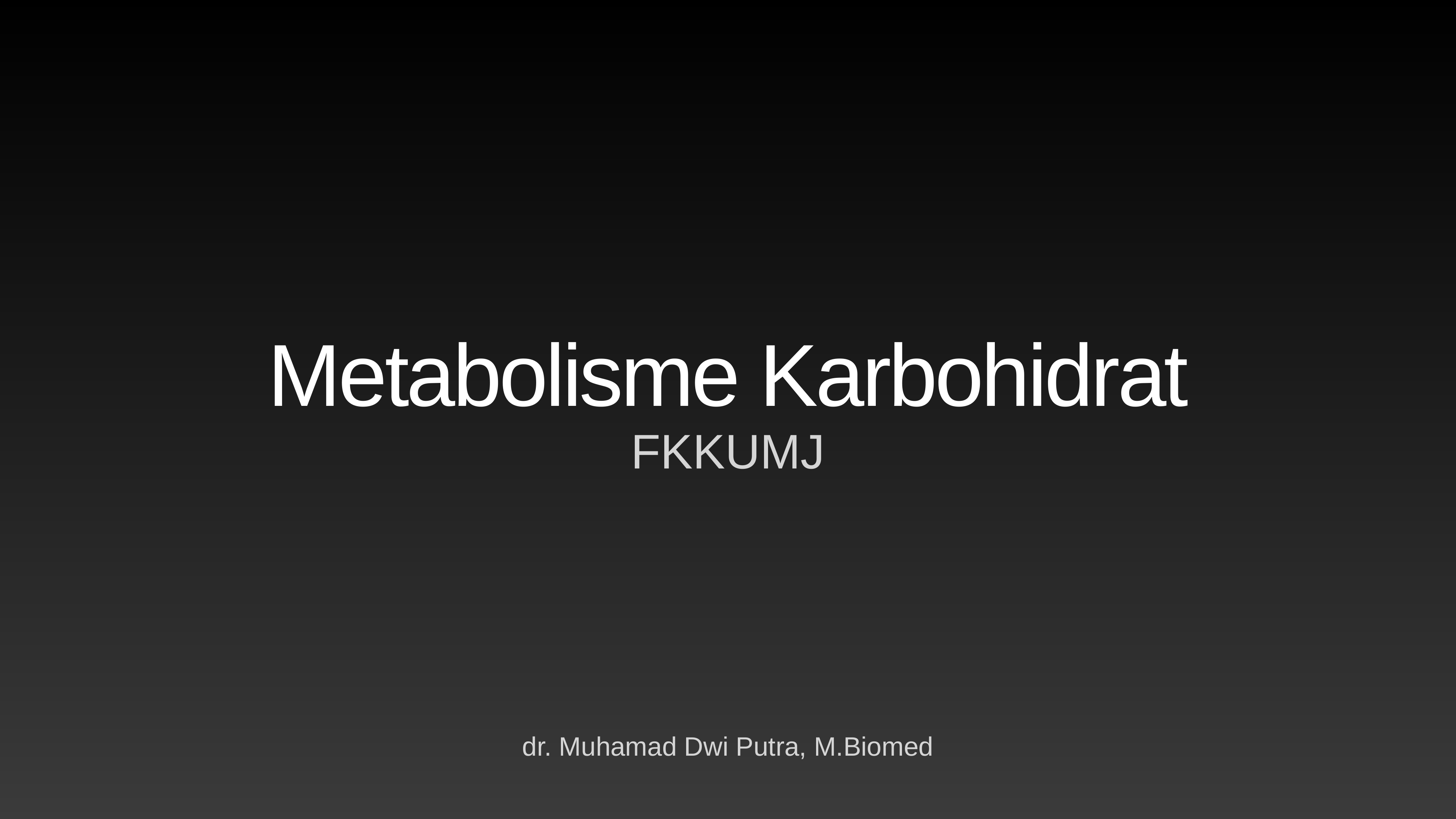

# Metabolisme Karbohidrat
FKKUMJ
dr. Muhamad Dwi Putra, M.Biomed